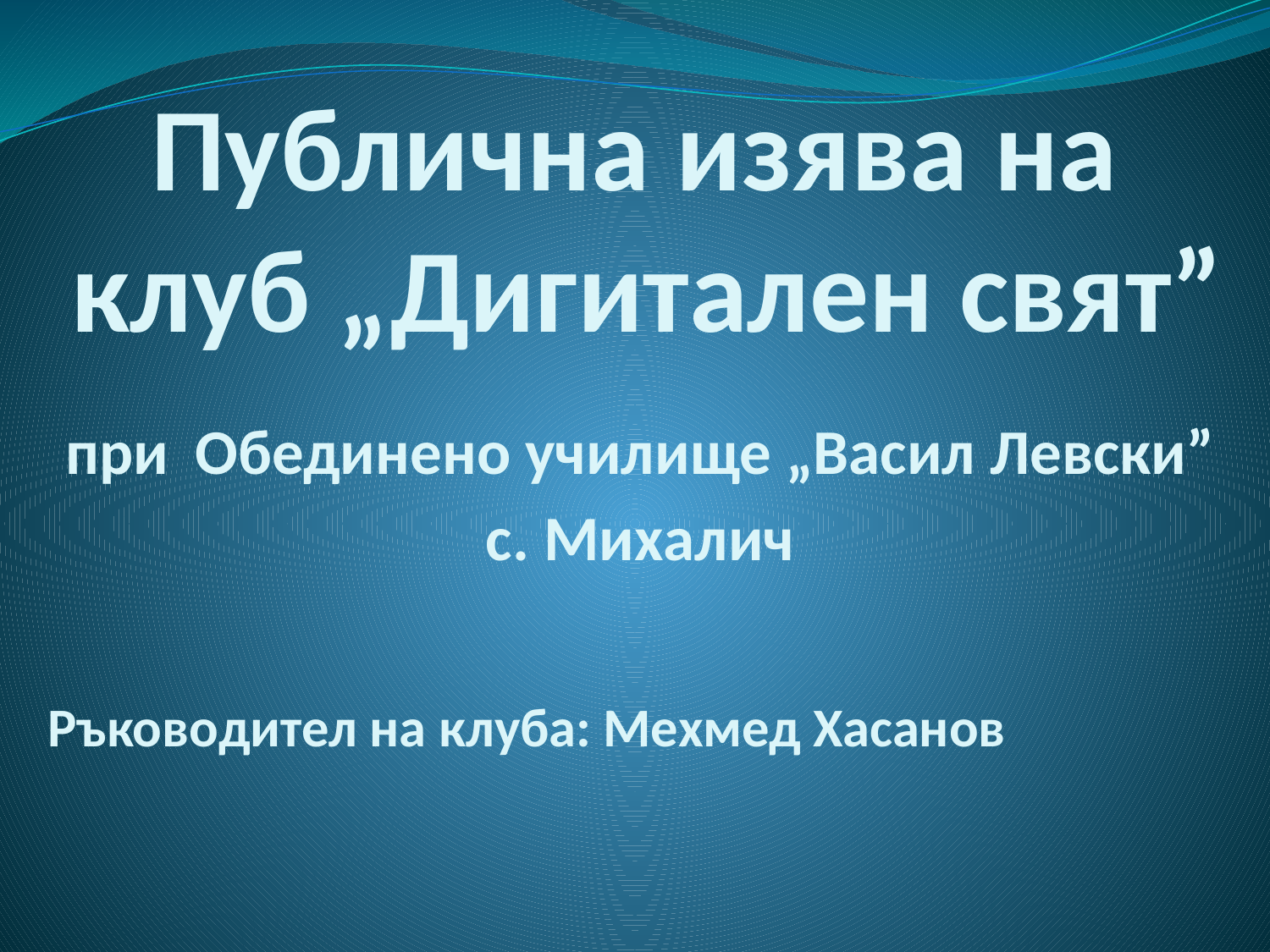

Публична изява на
клуб „Дигитален свят”
при Обединено училище „Васил Левски”
с. Михалич
Ръководител на клуба: Мехмед Хасанов